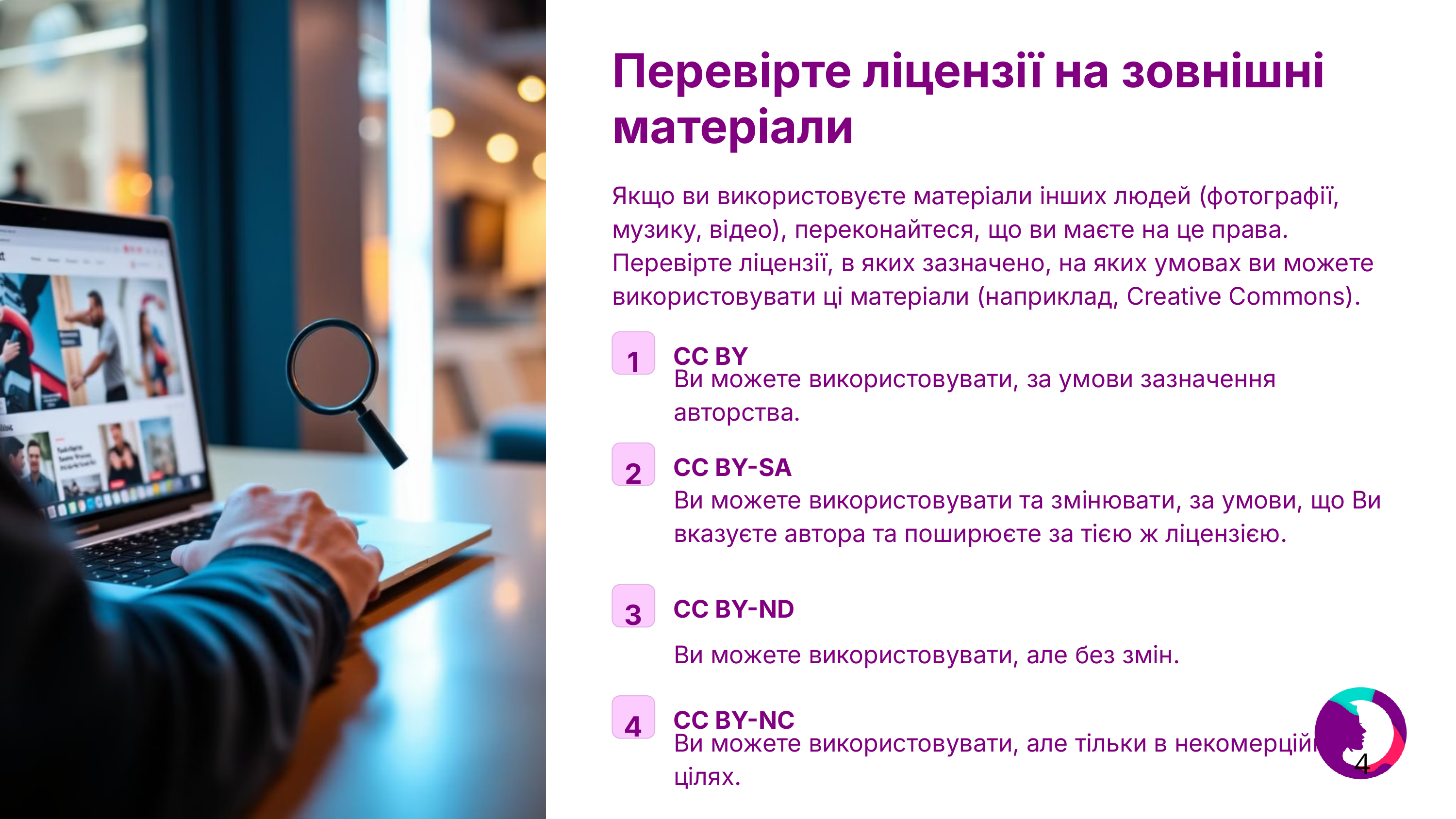

Перевірте ліцензії на зовнішні матеріали
Якщо ви використовуєте матеріали інших людей (фотографії, музику, відео), переконайтеся, що ви маєте на це права. Перевірте ліцензії, в яких зазначено, на яких умовах ви можете використовувати ці матеріали (наприклад, Creative Commons).
CC BY

1
Ви можете використовувати, за умови зазначення авторства.
CC BY-SA

2
Ви можете використовувати та змінювати, за умови, що Ви вказуєте автора та поширюєте за тією ж ліцензією.
CC BY-ND

3
Ви можете використовувати, але без змін.

CC BY-NC

4
Ви можете використовувати, але тільки в некомерційних цілях.
4